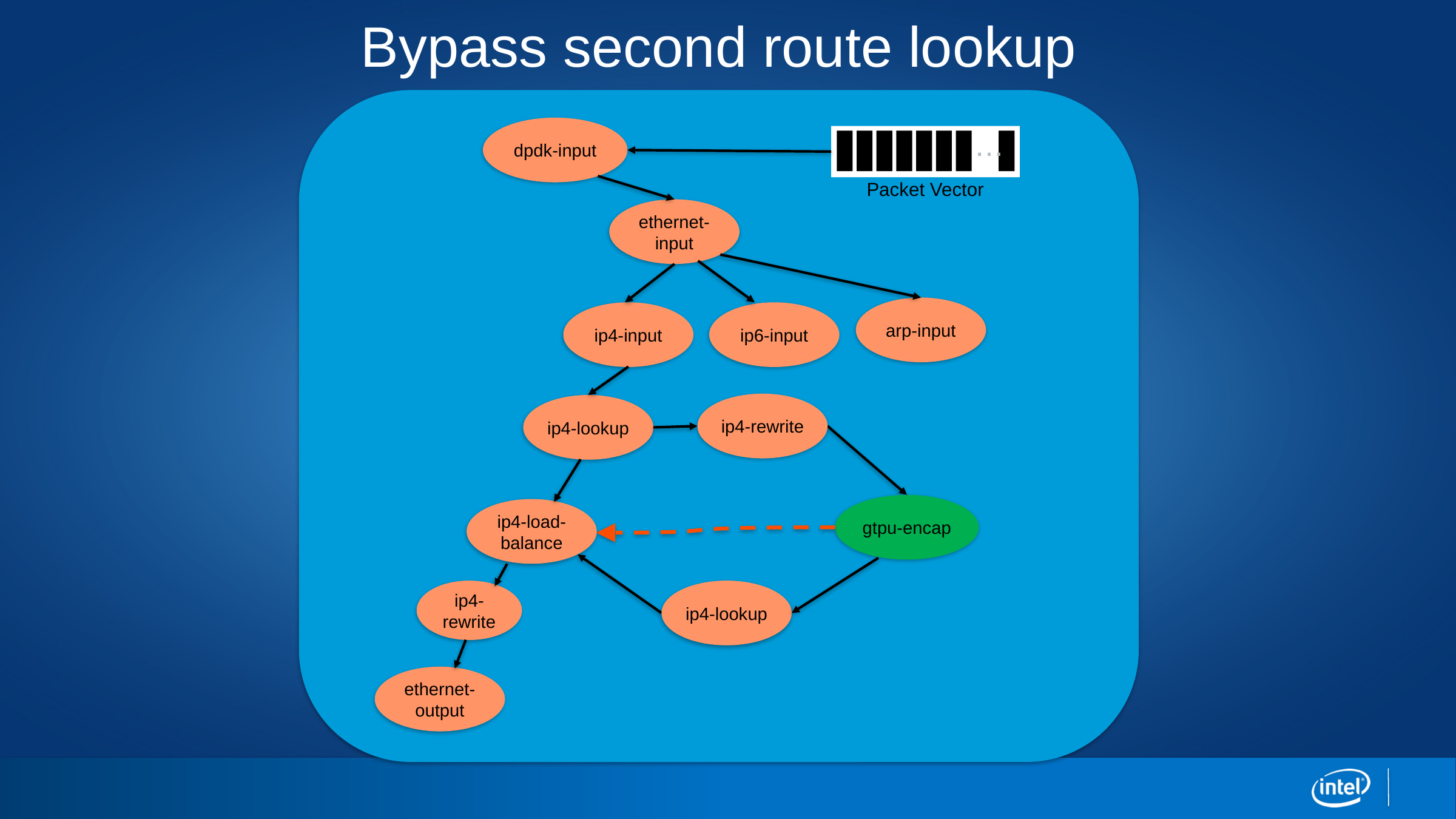

# Bypass second route lookup

dpdk-input
…

Packet Vector
ethernet-input
arp-input
ip4-input
ip6-input
ip4-rewrite
ip4-lookup
gtpu-encap
ip4-load-balance
ip4-rewrite
ip4-lookup
ethernet-output